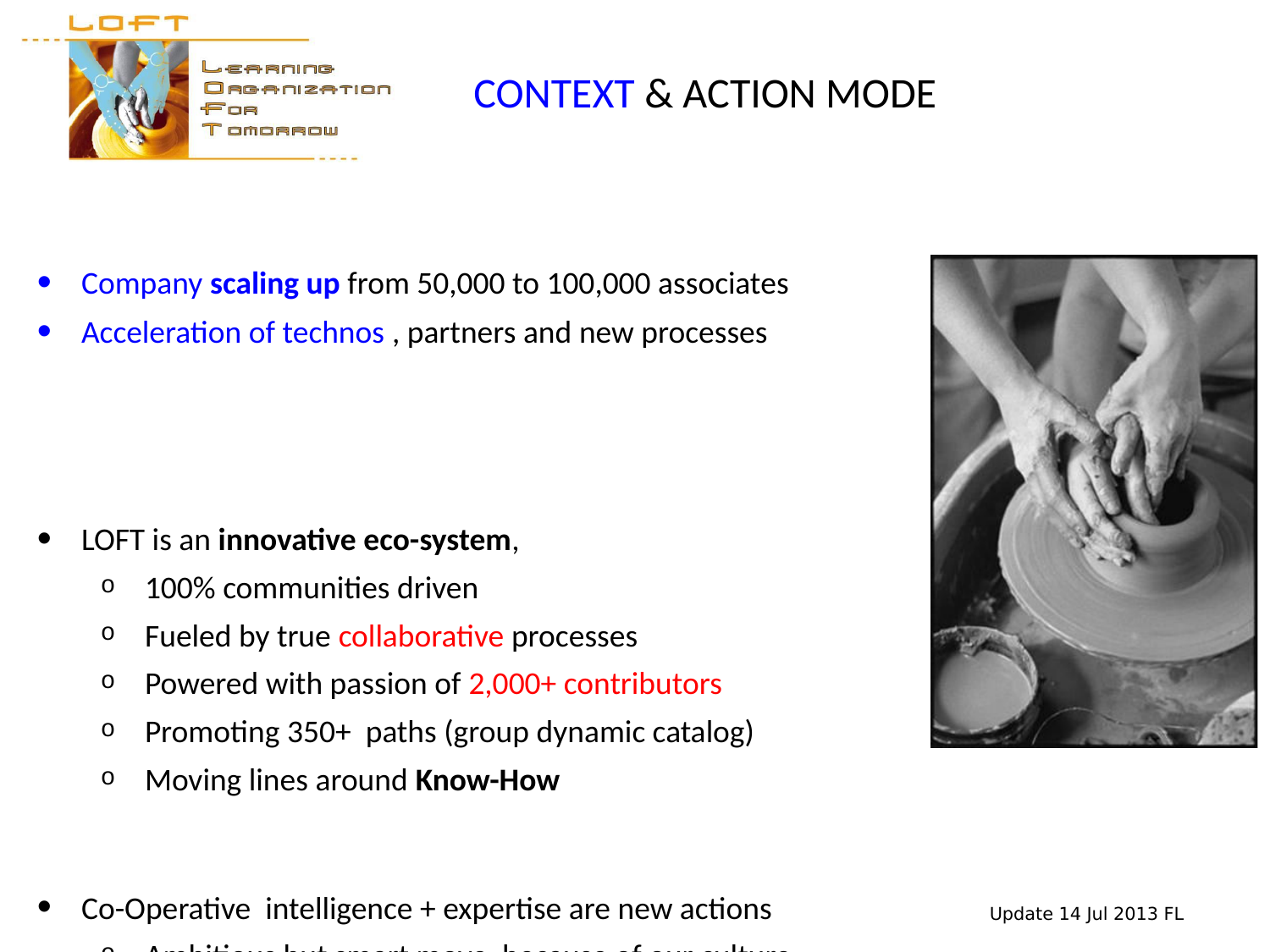

# CONTEXT & ACTION MODE
Company scaling up from 50,000 to 100,000 associates
Acceleration of technos , partners and new processes

LOFT is an innovative eco-system,
100% communities driven
Fueled by true collaborative processes
Powered with passion of 2,000+ contributors
Promoting 350+  paths (group dynamic catalog)
Moving lines around Know-How

Co-Operative  intelligence + expertise are new actions
Ambitious but smart move  because of our culture.

.....LOFT Business operating since   2007.
Innovating upon transmission genes dated from 1849....

Update 14 Jul 2013 FL